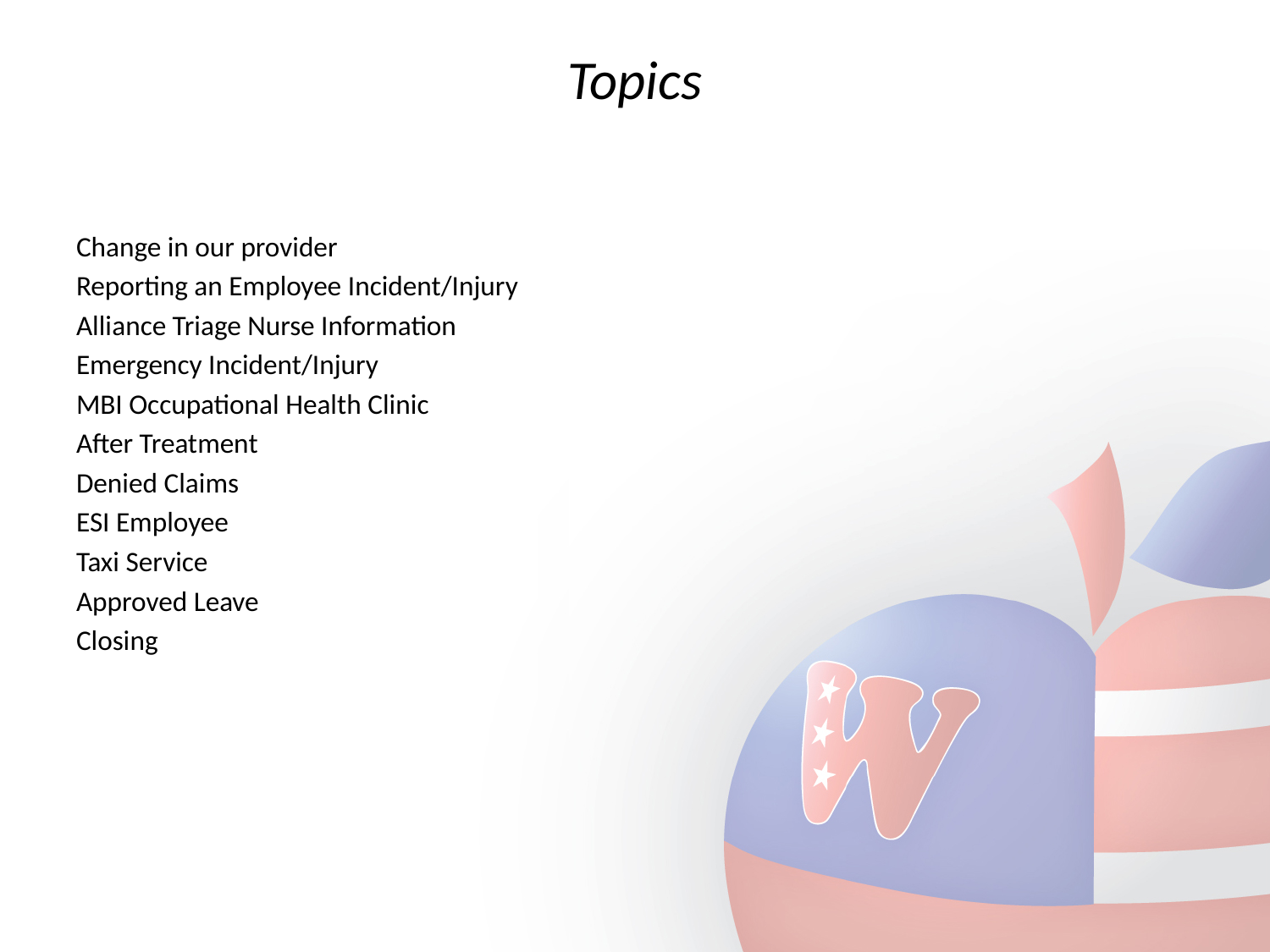

# Topics
Change in our provider
Reporting an Employee Incident/Injury
Alliance Triage Nurse Information
Emergency Incident/Injury
MBI Occupational Health Clinic
After Treatment
Denied Claims
ESI Employee
Taxi Service
Approved Leave
Closing